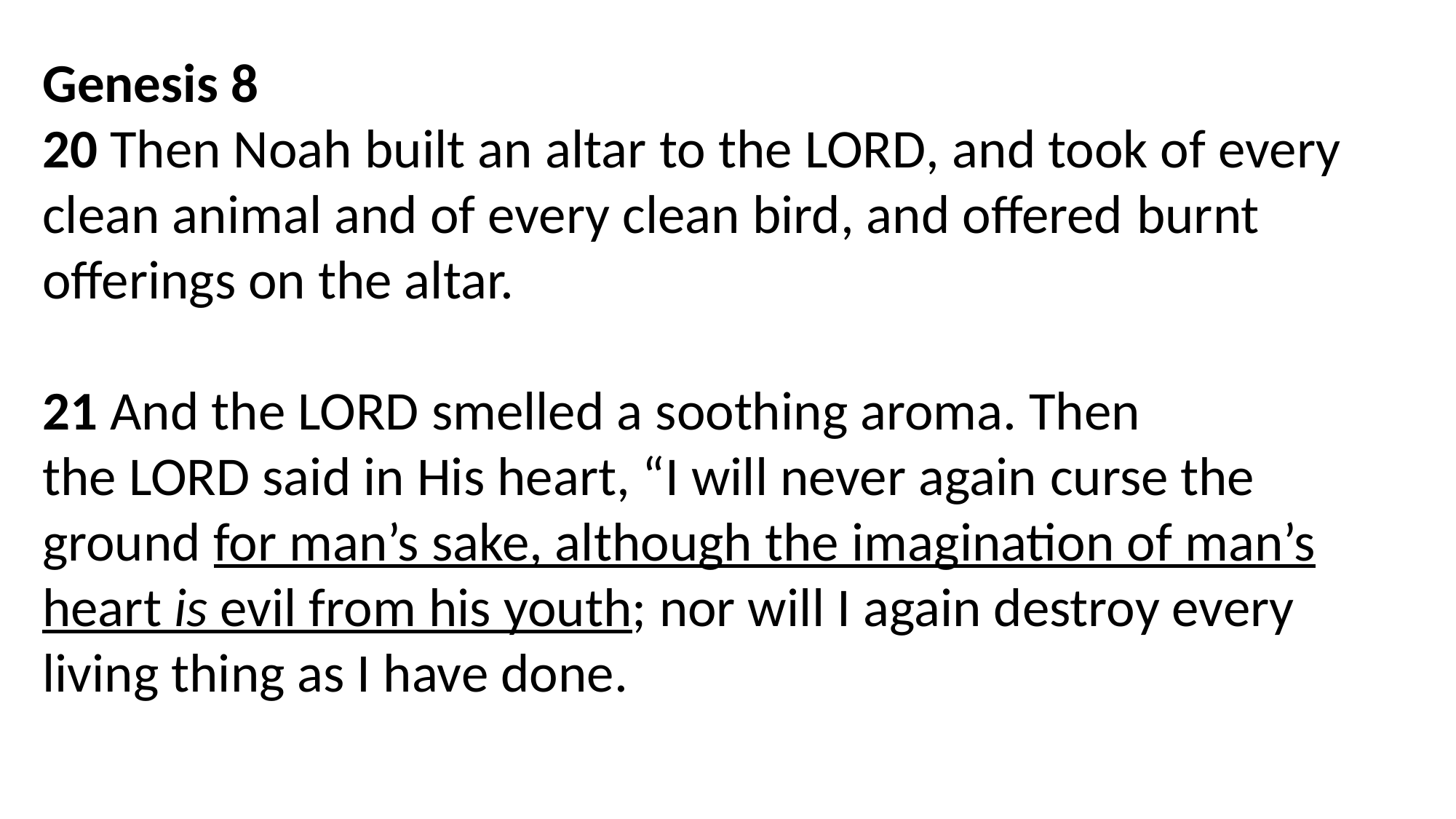

Genesis 8
20 Then Noah built an altar to the Lord, and took of every clean animal and of every clean bird, and offered burnt offerings on the altar.

21 And the Lord smelled a soothing aroma. Then the Lord said in His heart, “I will never again curse the ground for man’s sake, although the imagination of man’s heart is evil from his youth; nor will I again destroy every living thing as I have done.